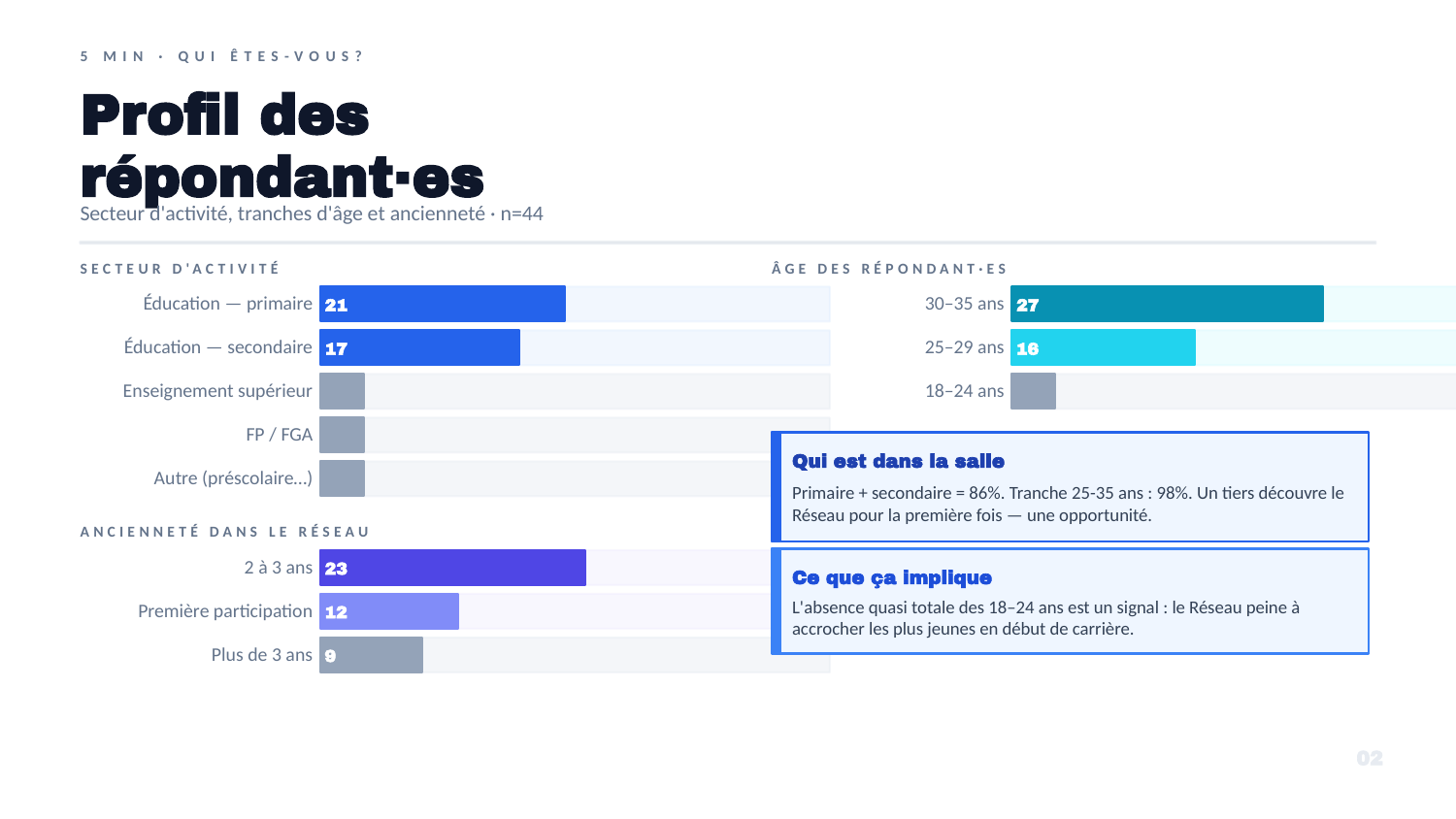

5 MIN · QUI ÊTES-VOUS?
Profil des
répondant·es
Secteur d'activité, tranches d'âge et ancienneté · n=44

SECTEUR D'ACTIVITÉ
ÂGE DES RÉPONDANT·ES
Éducation — primaire
30–35 ans

21
27
Éducation — secondaire
25–29 ans

17
16
Enseignement supérieur
18–24 ans

FP / FGA

Qui est dans la salle
Autre (préscolaire…)

Primaire + secondaire = 86%. Tranche 25-35 ans : 98%. Un tiers découvre le Réseau pour la première fois — une opportunité.
ANCIENNETÉ DANS LE RÉSEAU
2 à 3 ans

23
Ce que ça implique
Première participation

L'absence quasi totale des 18–24 ans est un signal : le Réseau peine à accrocher les plus jeunes en début de carrière.
12
Plus de 3 ans

9
02